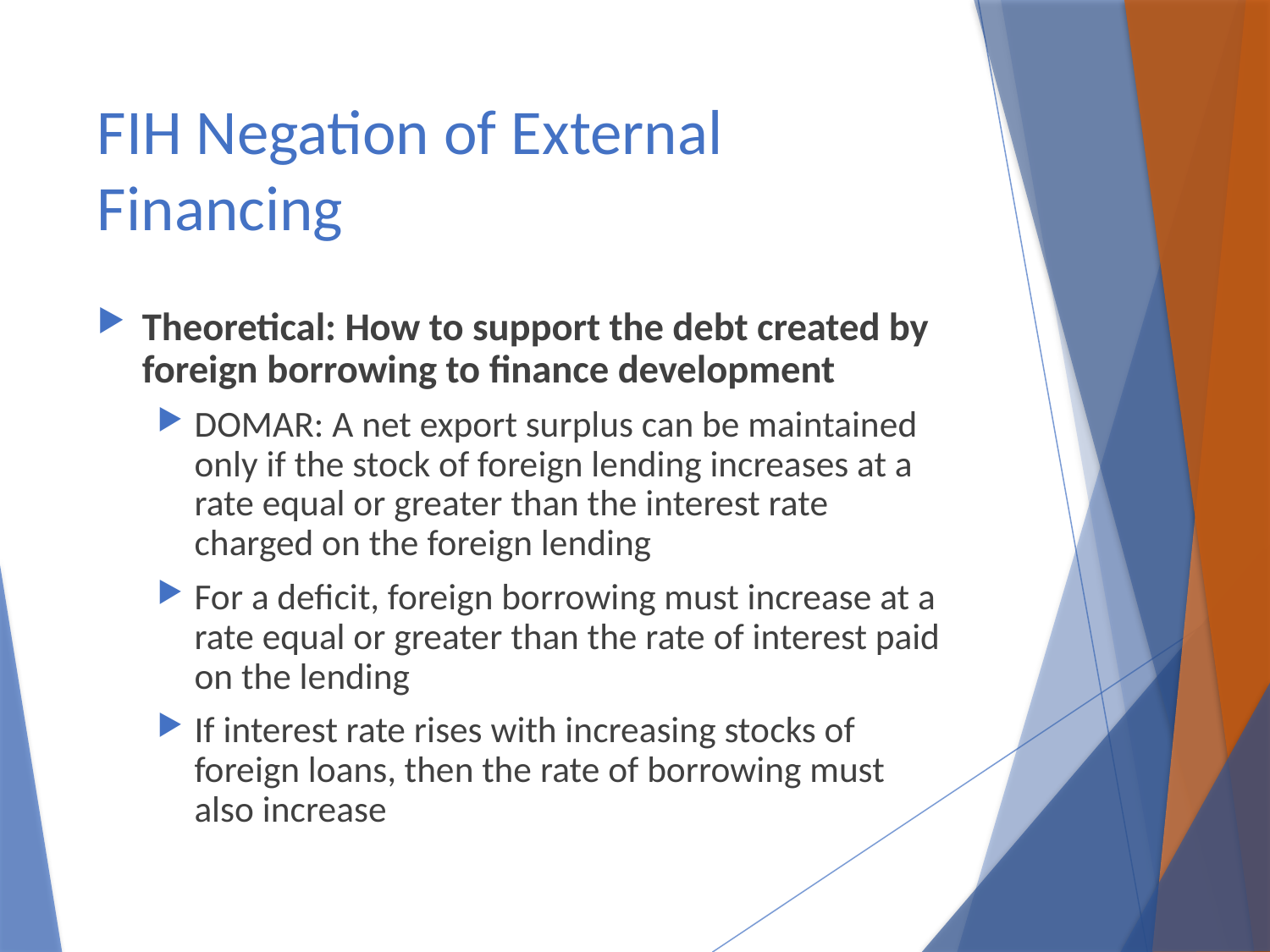

# FIH Negation of External Financing
Theoretical: How to support the debt created by foreign borrowing to finance development
DOMAR: A net export surplus can be maintained only if the stock of foreign lending increases at a rate equal or greater than the interest rate charged on the foreign lending
For a deficit, foreign borrowing must increase at a rate equal or greater than the rate of interest paid on the lending
If interest rate rises with increasing stocks of foreign loans, then the rate of borrowing must also increase